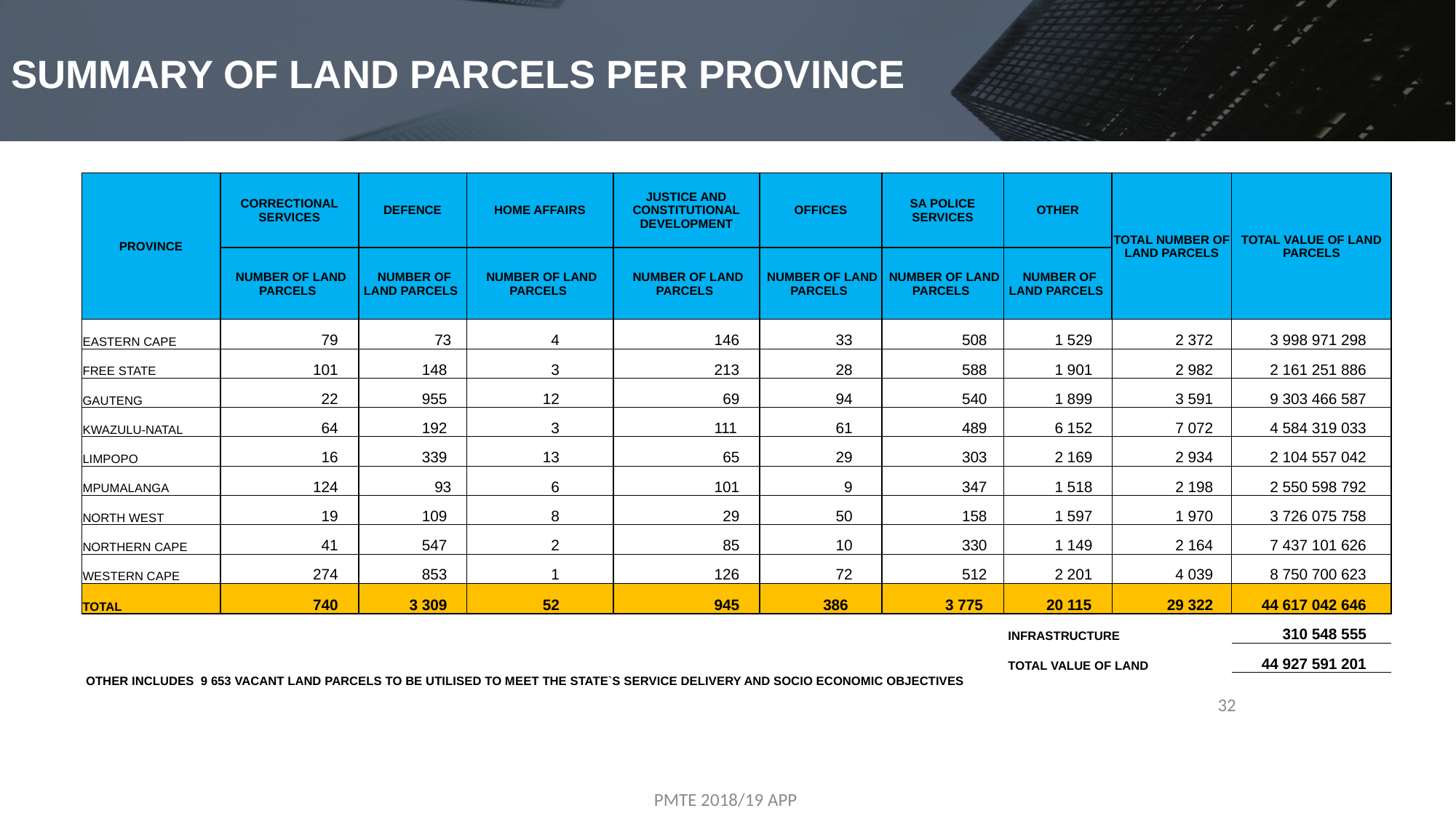

# SUMMARY OF LAND PARCELS PER PROVINCE
| PROVINCE | CORRECTIONAL SERVICES | DEFENCE | HOME AFFAIRS | JUSTICE AND CONSTITUTIONAL DEVELOPMENT | OFFICES | SA POLICE SERVICES | OTHER | TOTAL NUMBER OF LAND PARCELS | TOTAL VALUE OF LAND PARCELS |
| --- | --- | --- | --- | --- | --- | --- | --- | --- | --- |
|  | NUMBER OF LAND PARCELS | NUMBER OF LAND PARCELS | NUMBER OF LAND PARCELS | NUMBER OF LAND PARCELS | NUMBER OF LAND PARCELS | NUMBER OF LAND PARCELS | NUMBER OF LAND PARCELS |  |  |
| EASTERN CAPE | 79 | 73 | 4 | 146 | 33 | 508 | 1 529 | 2 372 | 3 998 971 298 |
| FREE STATE | 101 | 148 | 3 | 213 | 28 | 588 | 1 901 | 2 982 | 2 161 251 886 |
| GAUTENG | 22 | 955 | 12 | 69 | 94 | 540 | 1 899 | 3 591 | 9 303 466 587 |
| KWAZULU-NATAL | 64 | 192 | 3 | 111 | 61 | 489 | 6 152 | 7 072 | 4 584 319 033 |
| LIMPOPO | 16 | 339 | 13 | 65 | 29 | 303 | 2 169 | 2 934 | 2 104 557 042 |
| MPUMALANGA | 124 | 93 | 6 | 101 | 9 | 347 | 1 518 | 2 198 | 2 550 598 792 |
| NORTH WEST | 19 | 109 | 8 | 29 | 50 | 158 | 1 597 | 1 970 | 3 726 075 758 |
| NORTHERN CAPE | 41 | 547 | 2 | 85 | 10 | 330 | 1 149 | 2 164 | 7 437 101 626 |
| WESTERN CAPE | 274 | 853 | 1 | 126 | 72 | 512 | 2 201 | 4 039 | 8 750 700 623 |
| TOTAL | 740 | 3 309 | 52 | 945 | 386 | 3 775 | 20 115 | 29 322 | 44 617 042 646 |
|  |  |  |  |  |  |  | INFRASTRUCTURE |  | 310 548 555 |
| OTHER INCLUDES 9 653 VACANT LAND PARCELS TO BE UTILISED TO MEET THE STATE`S SERVICE DELIVERY AND SOCIO ECONOMIC OBJECTIVES |  |  |  |  |  |  | TOTAL VALUE OF LAND |  | 44 927 591 201 |
|  |  |  |  |  |  |  |  |  |  |

32
PMTE 2018/19 APP